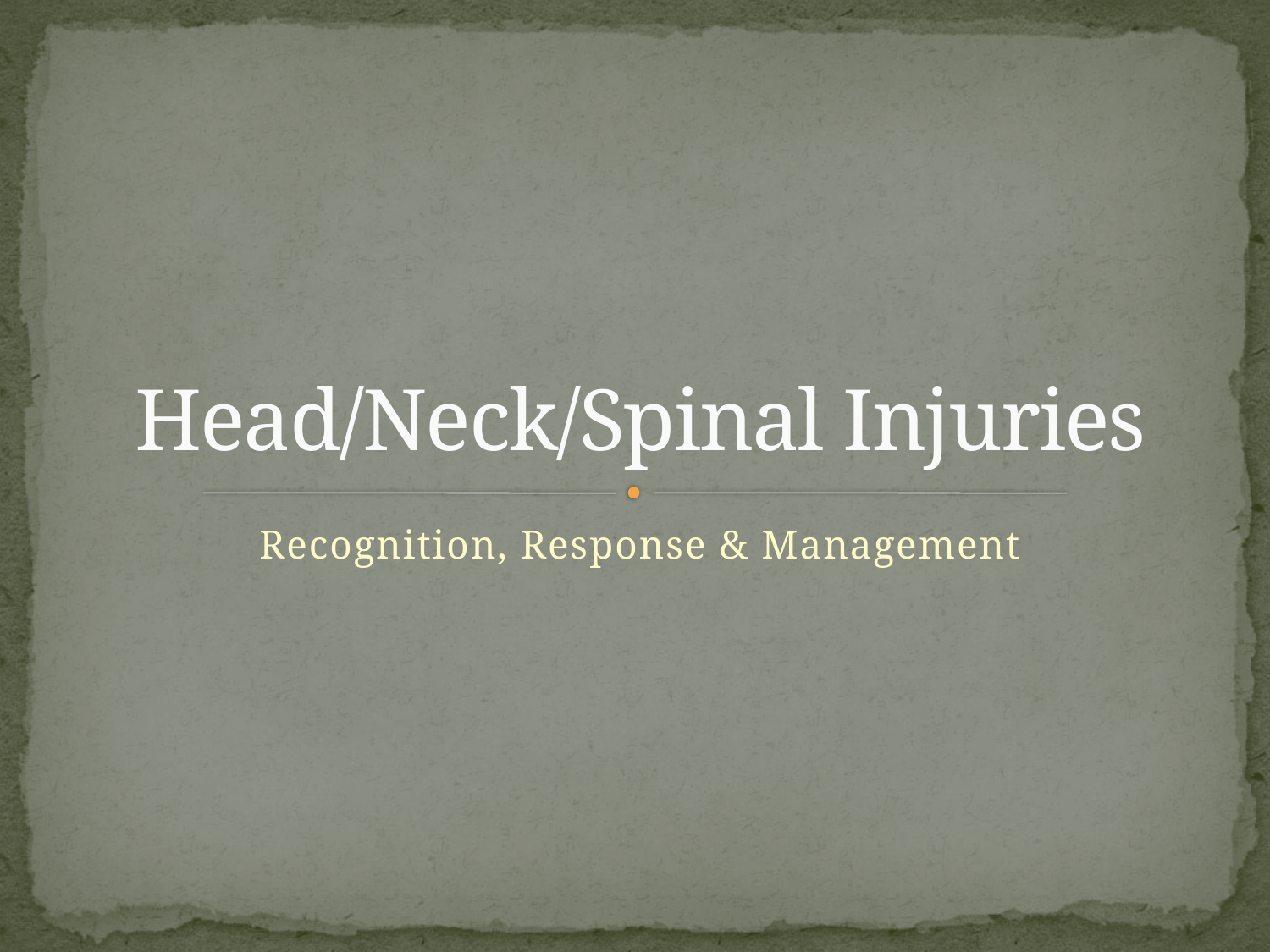

# Head/Neck/Spinal Injuries
Recognition, Response & Management